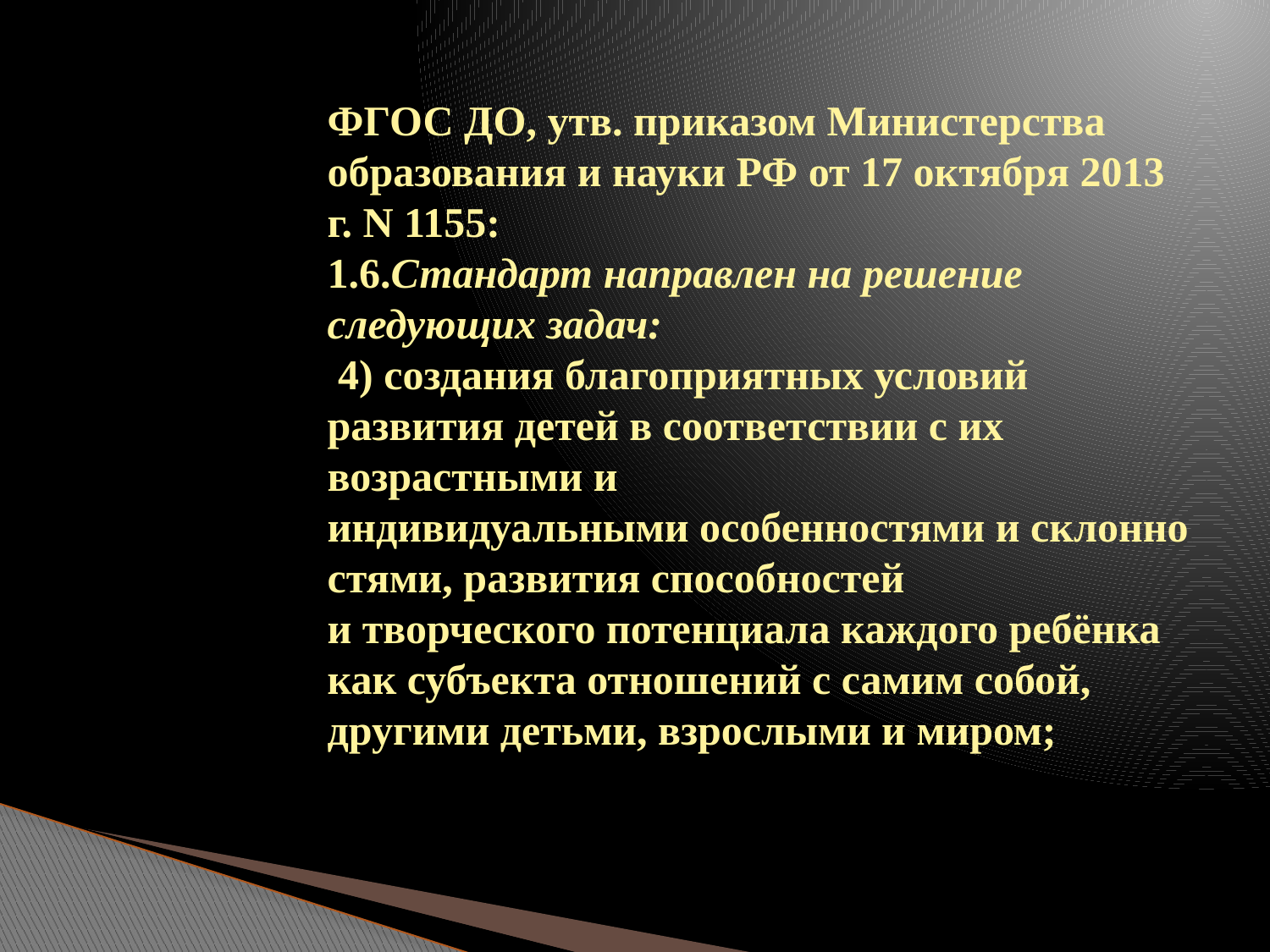

# ФГОС ДО, утв. приказом Министерства образования и науки РФ от 17 октября 2013 г. N 1155: 1.6.Стандарт направлен на решение следующих задач: 4) создания благоприятных условий развития детей в соответствии с их возрастными и индивидуальными особенностями и склонностями, развития способностей и творческого потенциала каждого ребёнка как субъекта отношений с самим собой, другими детьми, взрослыми и миром;